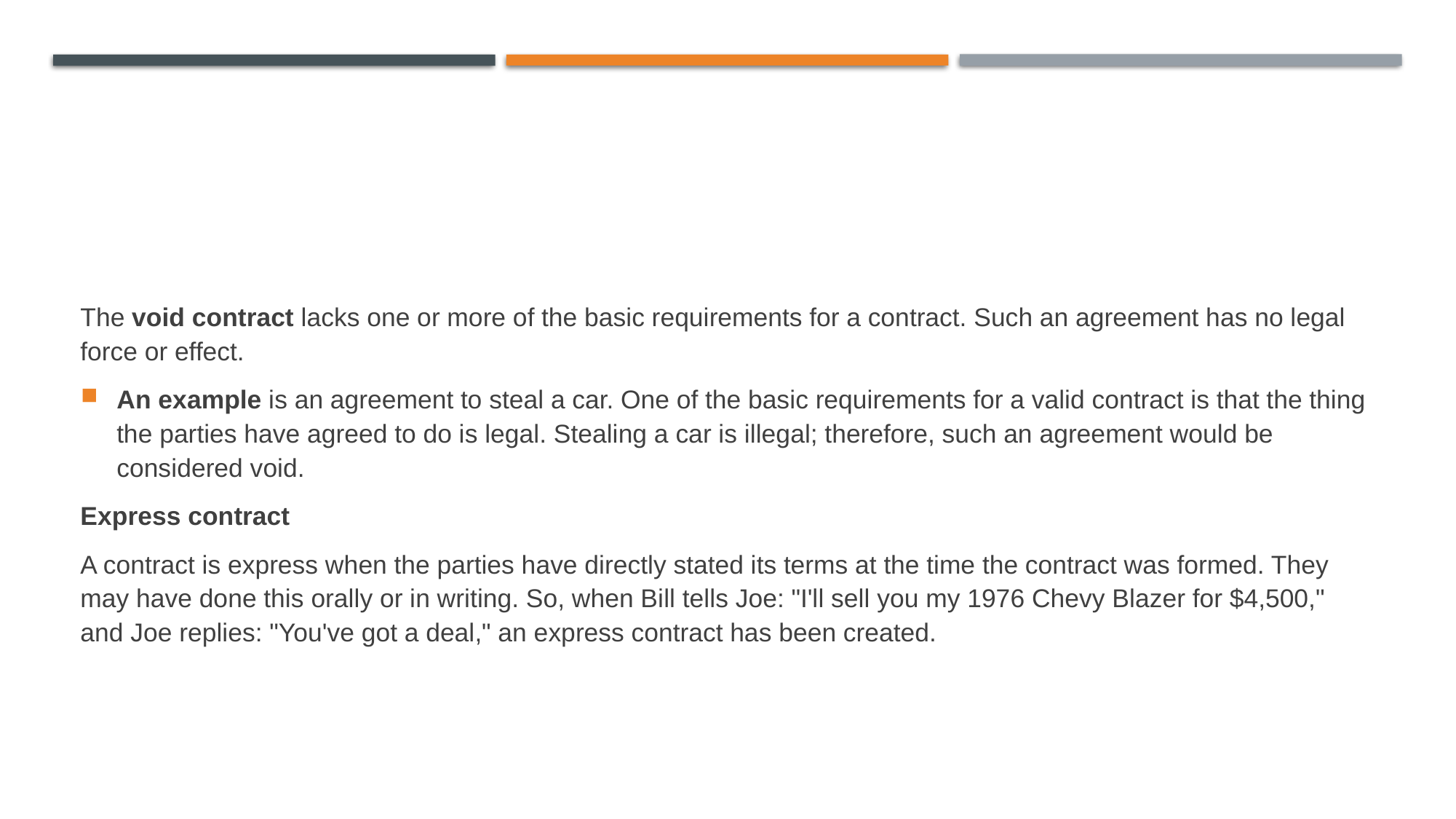

#
The void contract lacks one or more of the basic requirements for a contract. Such an agreement has no legal force or effect.
An example is an agreement to steal a car. One of the basic requirements for a valid contract is that the thing the parties have agreed to do is legal. Stealing a car is illegal; therefore, such an agreement would be considered void.
Express contract
A contract is express when the parties have directly stated its terms at the time the contract was formed. They may have done this orally or in writing. So, when Bill tells Joe: "I'll sell you my 1976 Chevy Blazer for $4,500," and Joe replies: "You've got a deal," an express contract has been created.